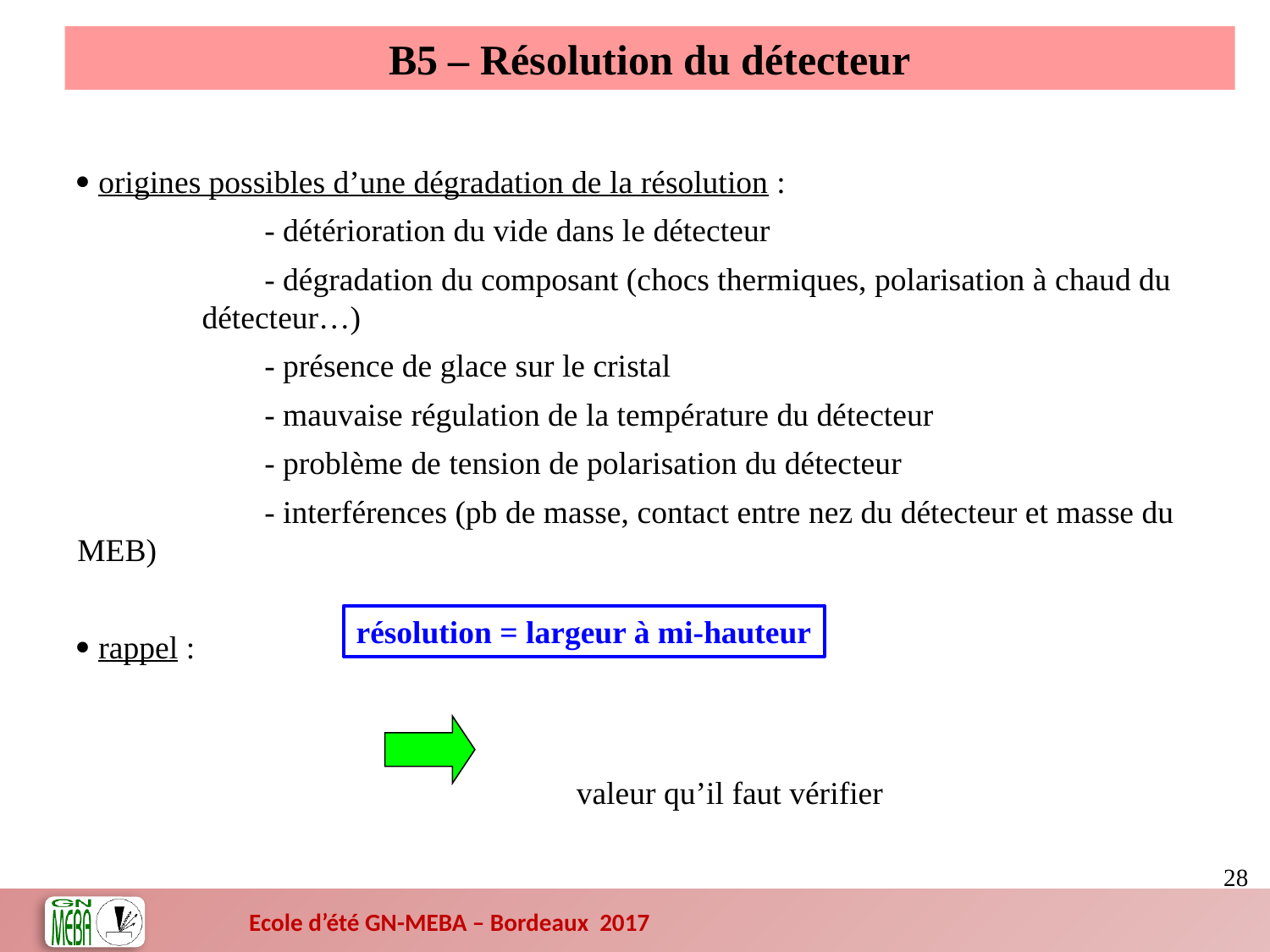

B5 – Résolution du détecteur

• origines possibles d’une dégradation de la résolution :
			- détérioration du vide dans le détecteur
			- dégradation du composant (chocs thermiques, polarisation à chaud du 			détecteur…)
			- présence de glace sur le cristal
			- mauvaise régulation de la température du détecteur
			- problème de tension de polarisation du détecteur
			- interférences (pb de masse, contact entre nez du détecteur et masse du MEB)

• rappel :

								valeur qu’il faut vérifier

résolution = largeur à mi-hauteur

 28